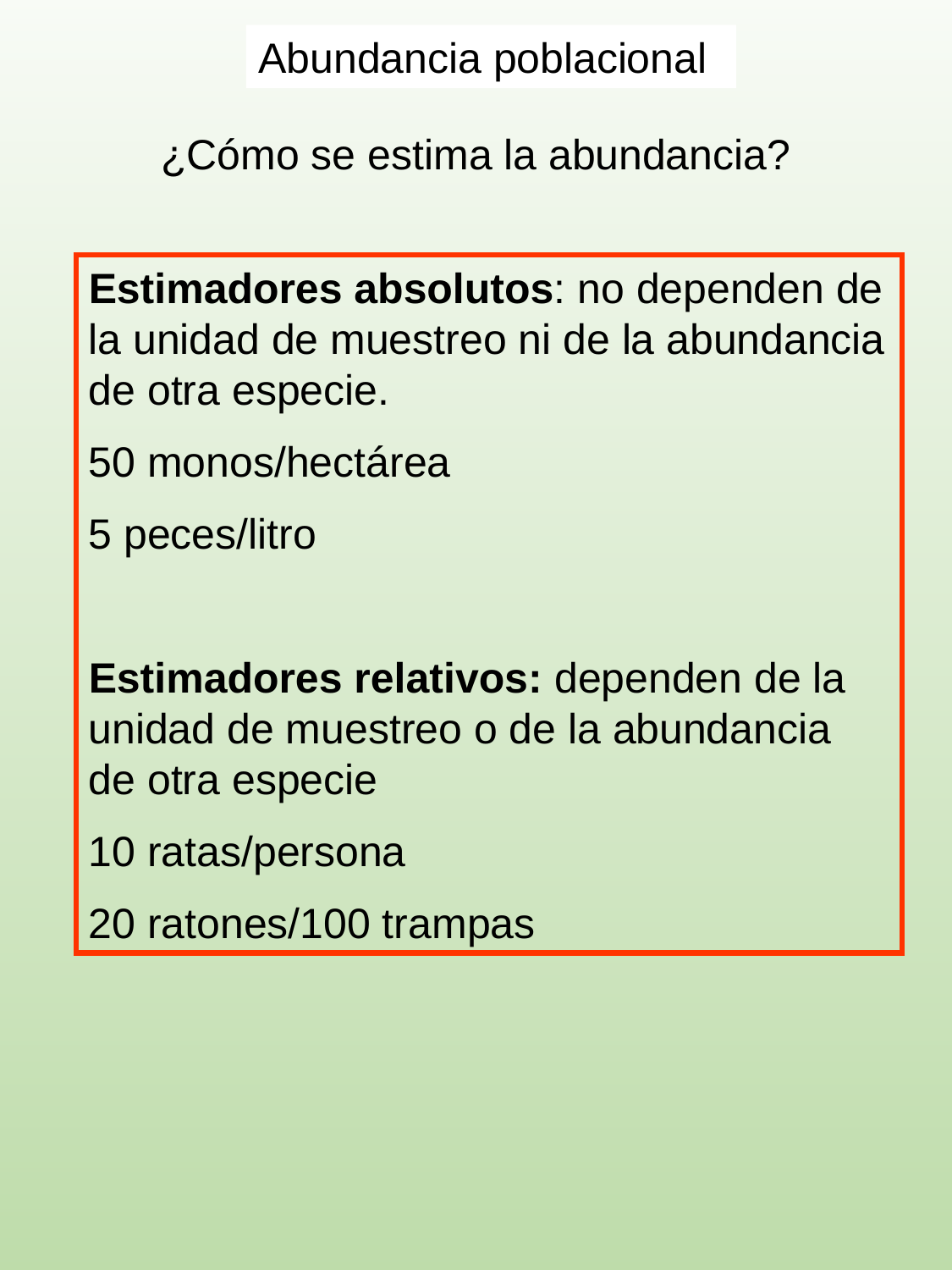

Abundancia poblacional
¿Cómo se estima la abundancia?
Estimadores absolutos: no dependen de la unidad de muestreo ni de la abundancia de otra especie.
50 monos/hectárea
5 peces/litro

Estimadores relativos: dependen de la unidad de muestreo o de la abundancia de otra especie
10 ratas/persona
20 ratones/100 trampas